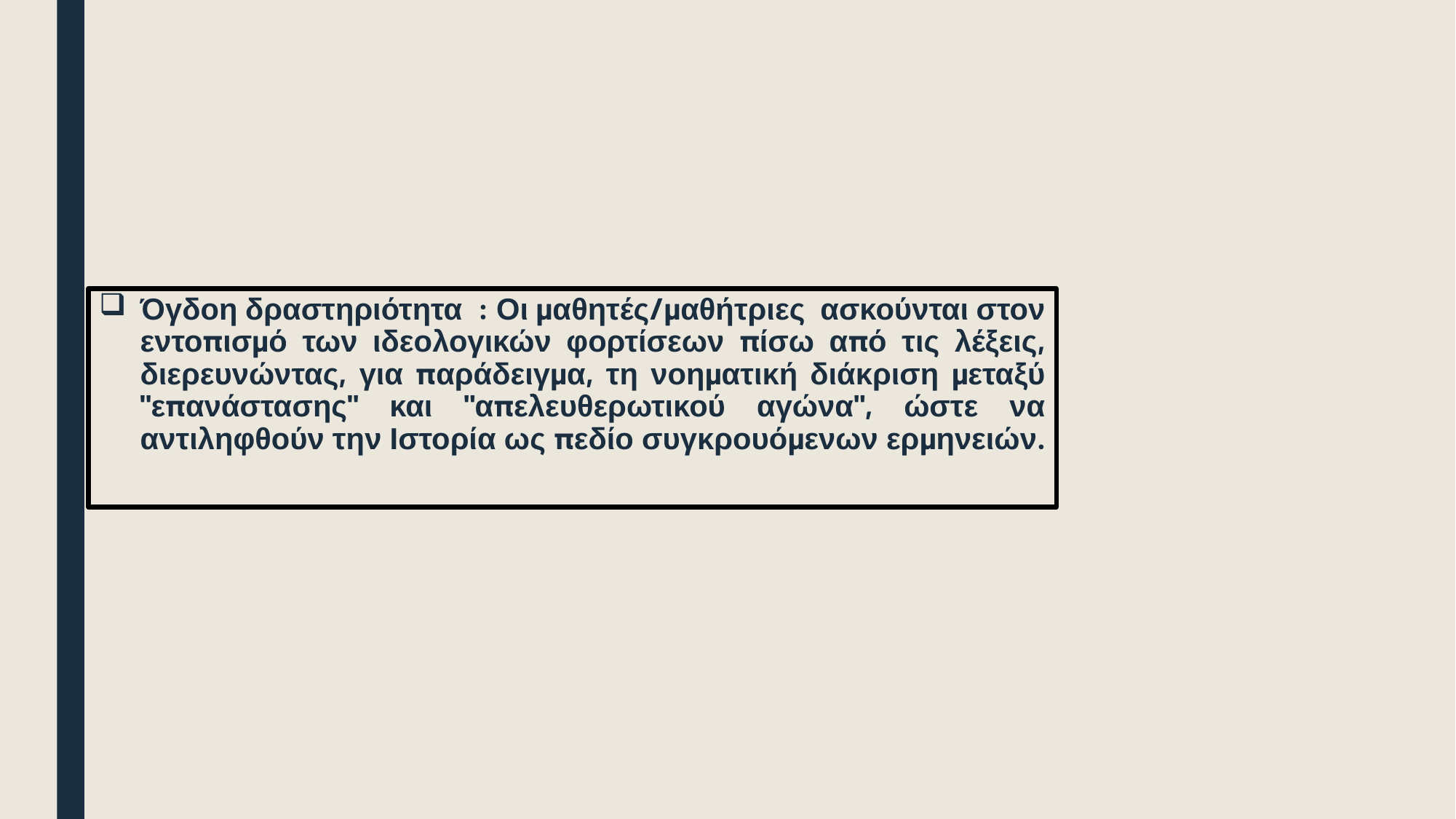

# Όγδοη δραστηριότητα  : Οι μαθητές/μαθήτριες  ασκούνται στον εντοπισμό των ιδεολογικών φορτίσεων πίσω από τις λέξεις, διερευνώντας, για παράδειγμα, τη νοηματική διάκριση μεταξύ "επανάστασης" και "απελευθερωτικού αγώνα", ώστε να αντιληφθούν την Ιστορία ως πεδίο συγκρουόμενων ερμηνειών.